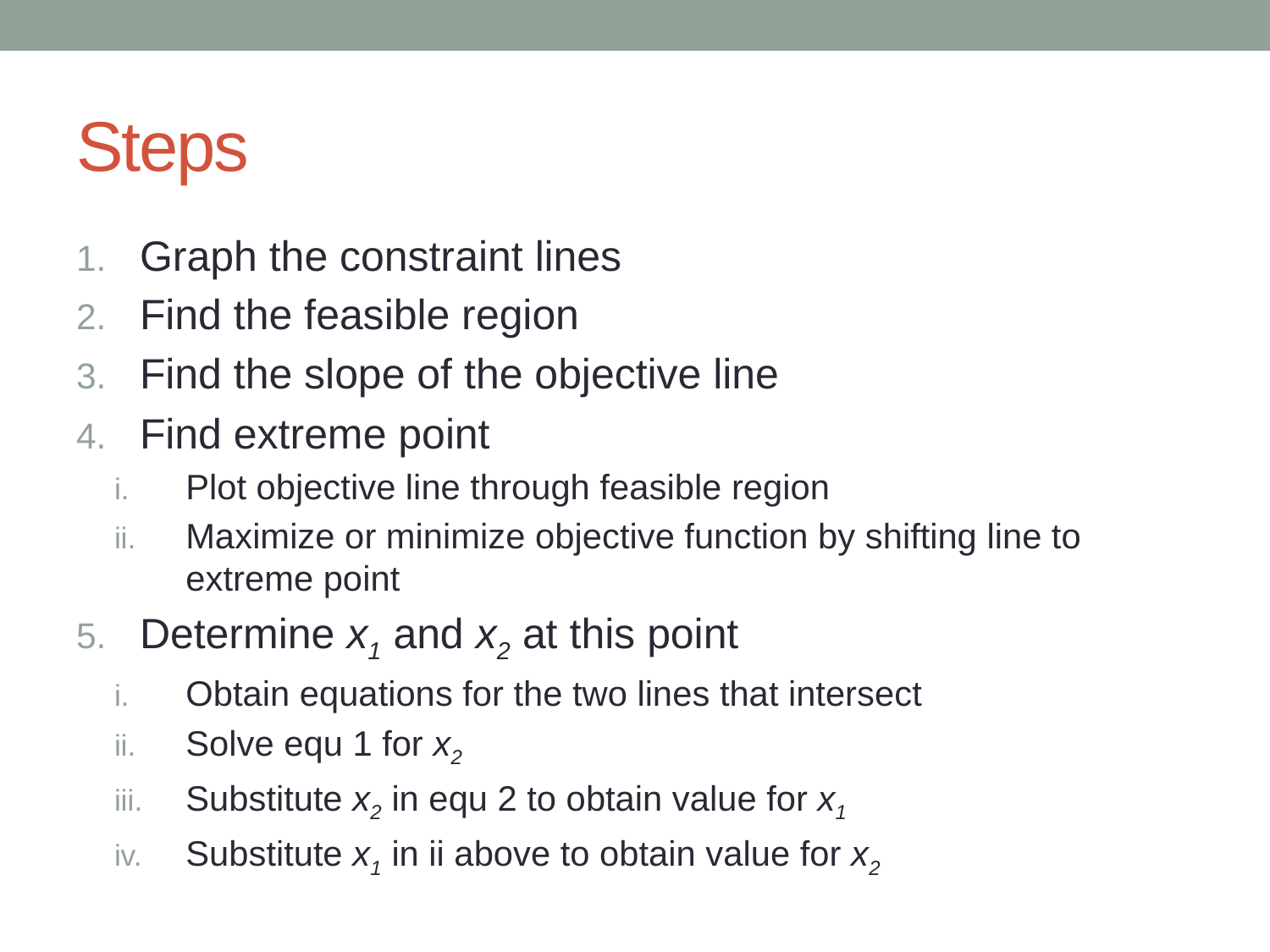

# Steps
Graph the constraint lines
Find the feasible region
Find the slope of the objective line
Find extreme point
Plot objective line through feasible region
Maximize or minimize objective function by shifting line to extreme point
Determine x1 and x2 at this point
Obtain equations for the two lines that intersect
Solve equ 1 for x2
Substitute x2 in equ 2 to obtain value for x1
Substitute x1 in ii above to obtain value for x2